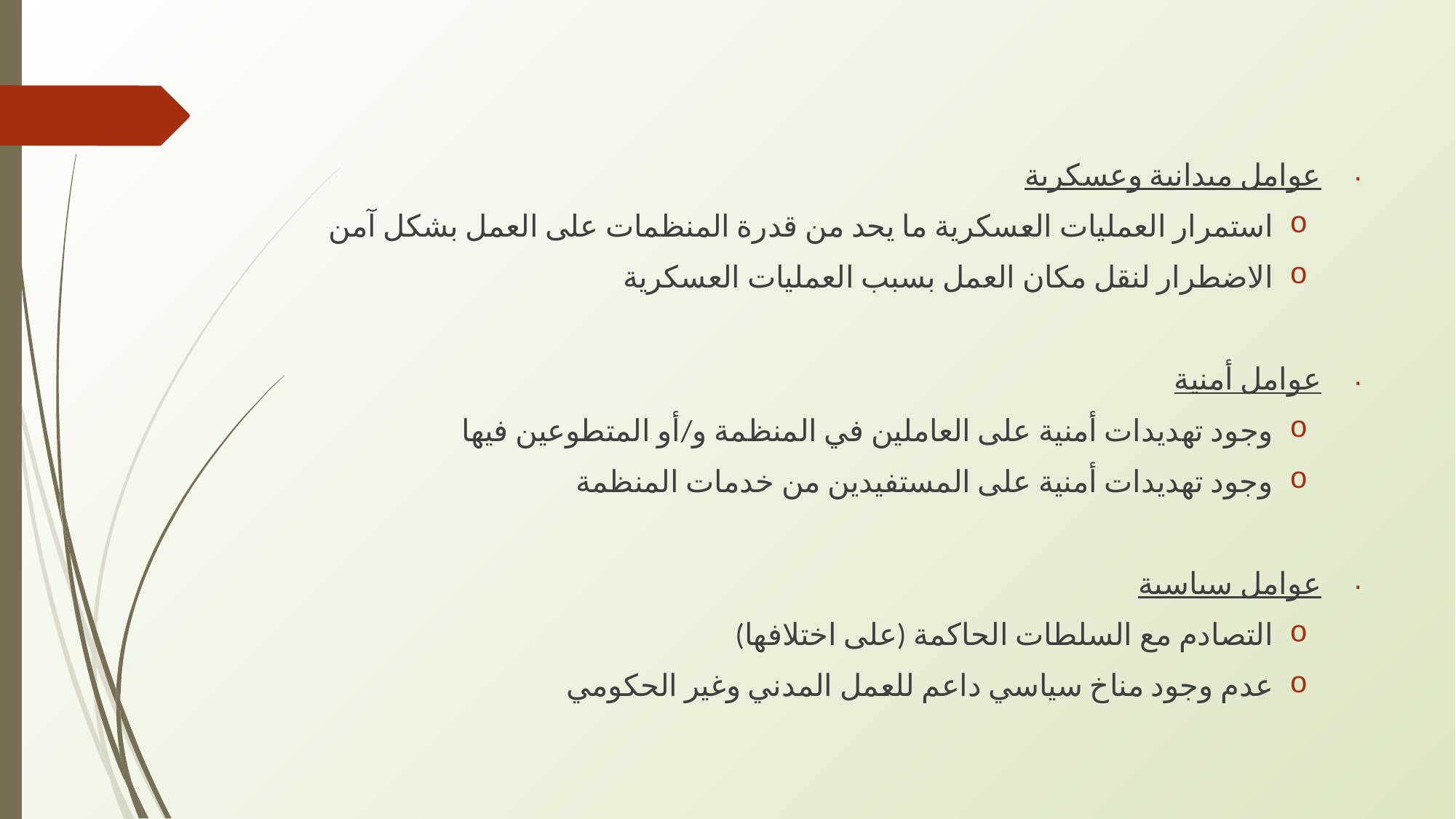

عوامل ميدانية وعسكرية
استمرار العمليات العسكرية ما يحد من قدرة المنظمات على العمل بشكل آمن
الاضطرار لنقل مكان العمل بسبب العمليات العسكرية

عوامل أمنية
وجود تهديدات أمنية على العاملين في المنظمة و/أو المتطوعين فيها
وجود تهديدات أمنية على المستفيدين من خدمات المنظمة

عوامل سياسية
التصادم مع السلطات الحاكمة (على اختلافها)
عدم وجود مناخ سياسي داعم للعمل المدني وغير الحكومي